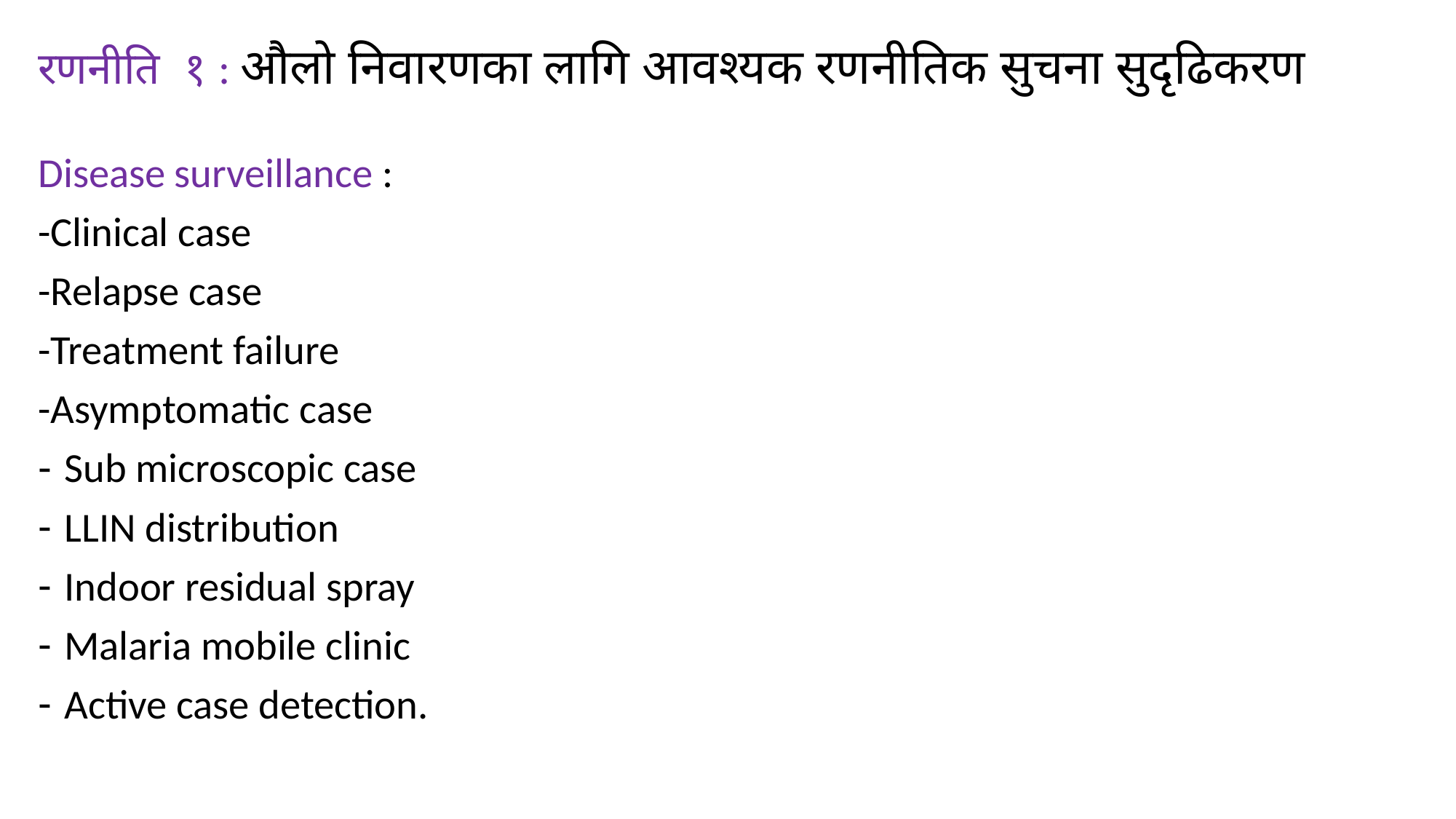

# रणनीति  १ : औलो निवारणका लागि आवश्यक रणनीतिक सुचना सुदृढिकरण
Disease surveillance :
-Clinical case
-Relapse case
-Treatment failure
-Asymptomatic case
Sub microscopic case
LLIN distribution
Indoor residual spray
Malaria mobile clinic
Active case detection.